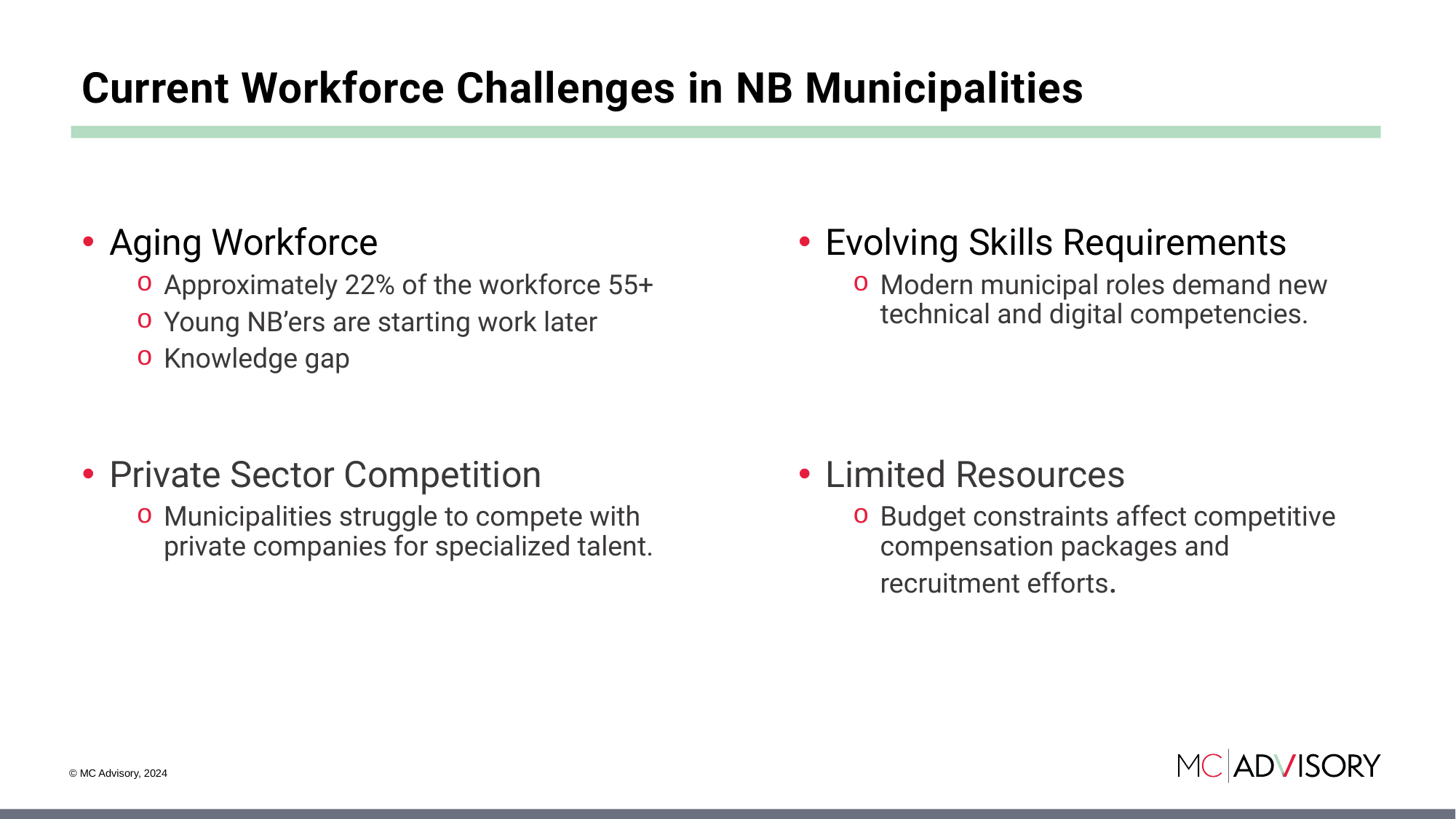

# Current Workforce Challenges in NB Municipalities
Aging Workforce
Approximately 22% of the workforce 55+
Young NB’ers are starting work later
Knowledge gap

Private Sector Competition
Municipalities struggle to compete with private companies for specialized talent.

Evolving Skills Requirements
Modern municipal roles demand new technical and digital competencies.

Limited Resources
Budget constraints affect competitive compensation packages and recruitment efforts.